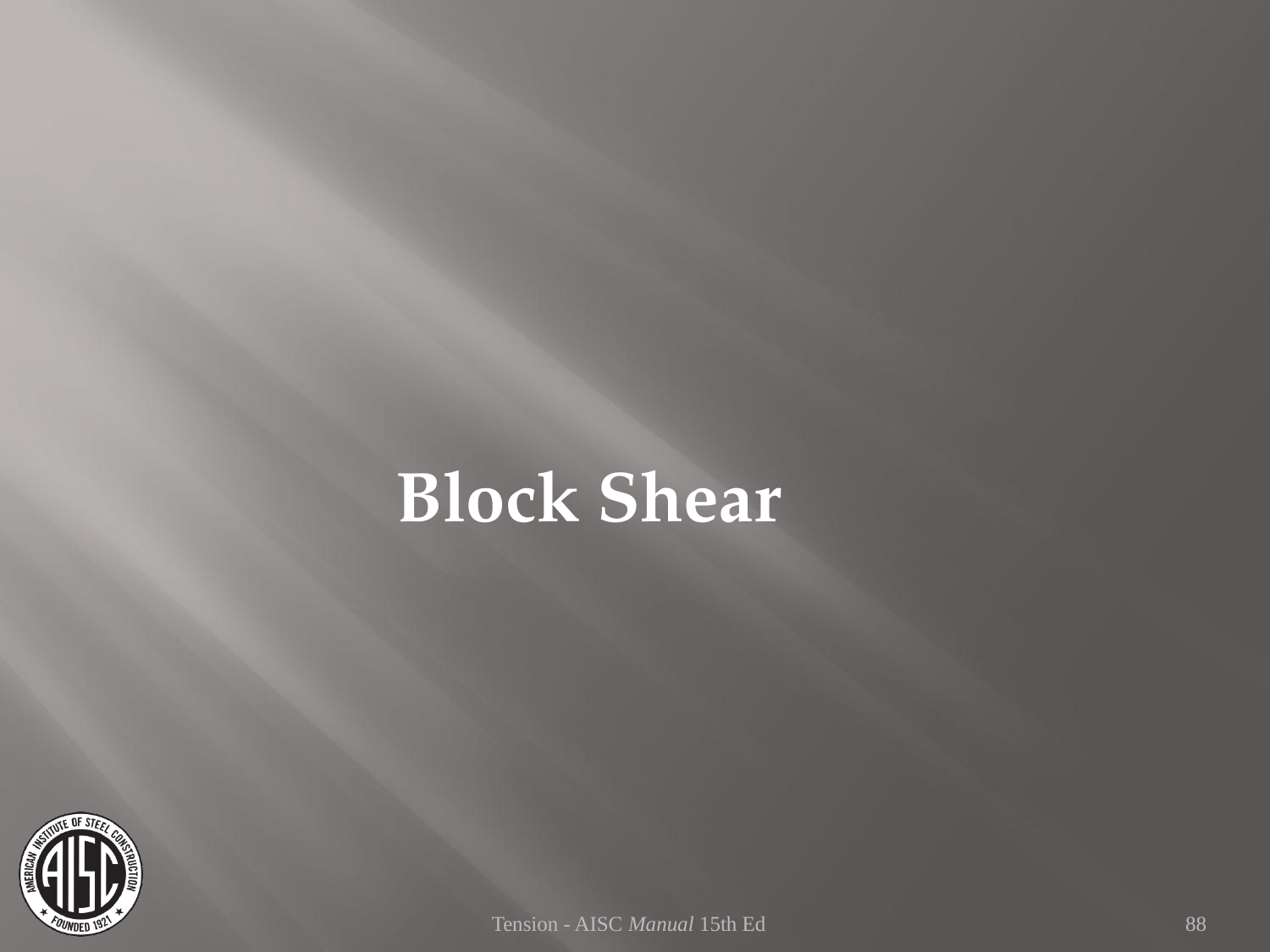

Block Shear
Tension - AISC Manual 15th Ed
88